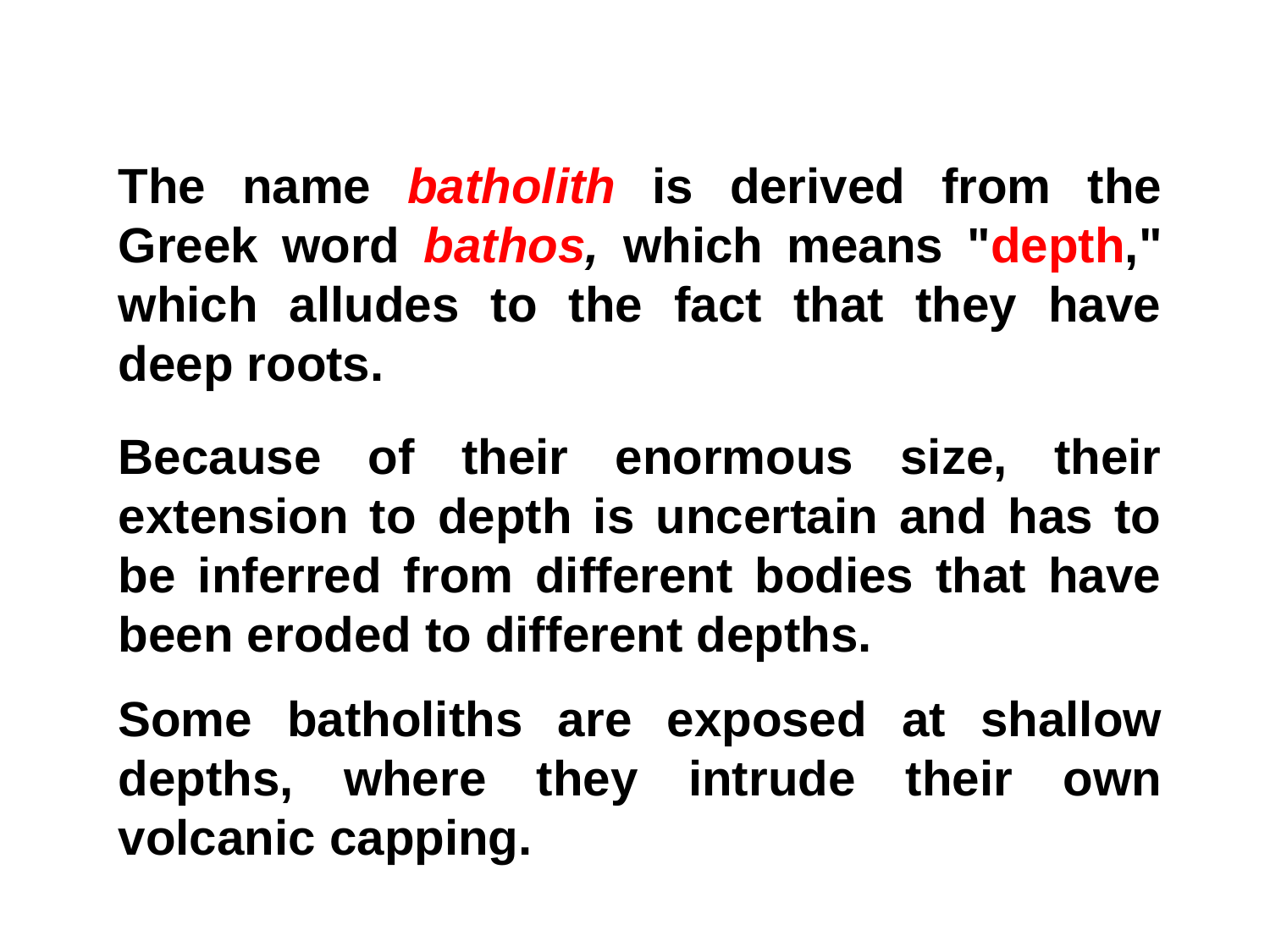

The name batholith is derived from the Greek word bathos, which means "depth," which alludes to the fact that they have deep roots.

Because of their enormous size, their extension to depth is uncertain and has to be inferred from different bodies that have been eroded to different depths.

Some batholiths are exposed at shallow depths, where they intrude their own volcanic capping.